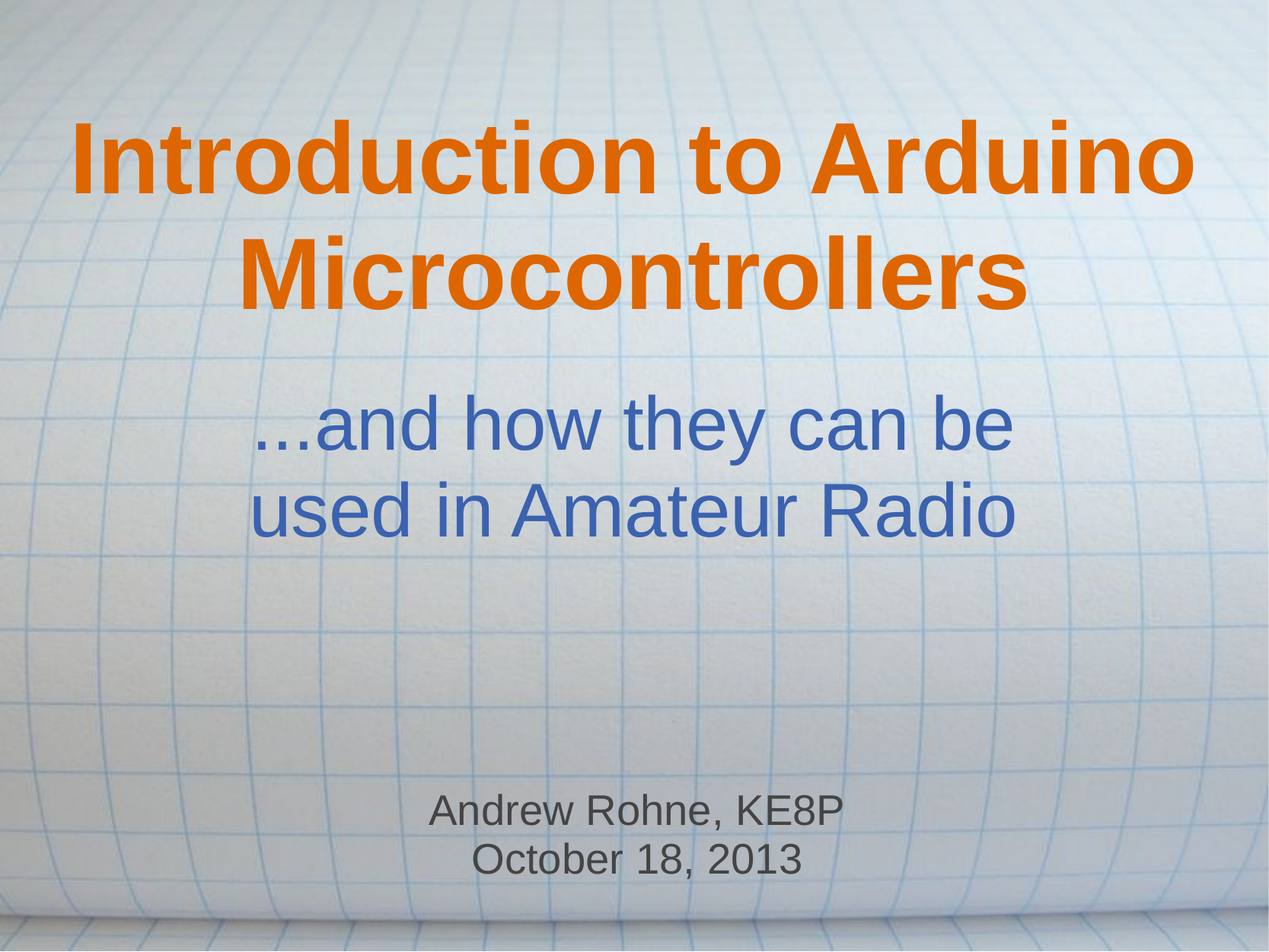

# Introduction to Arduino Microcontrollers
...and how they can be used in Amateur Radio
Andrew Rohne, KE8P
October 18, 2013